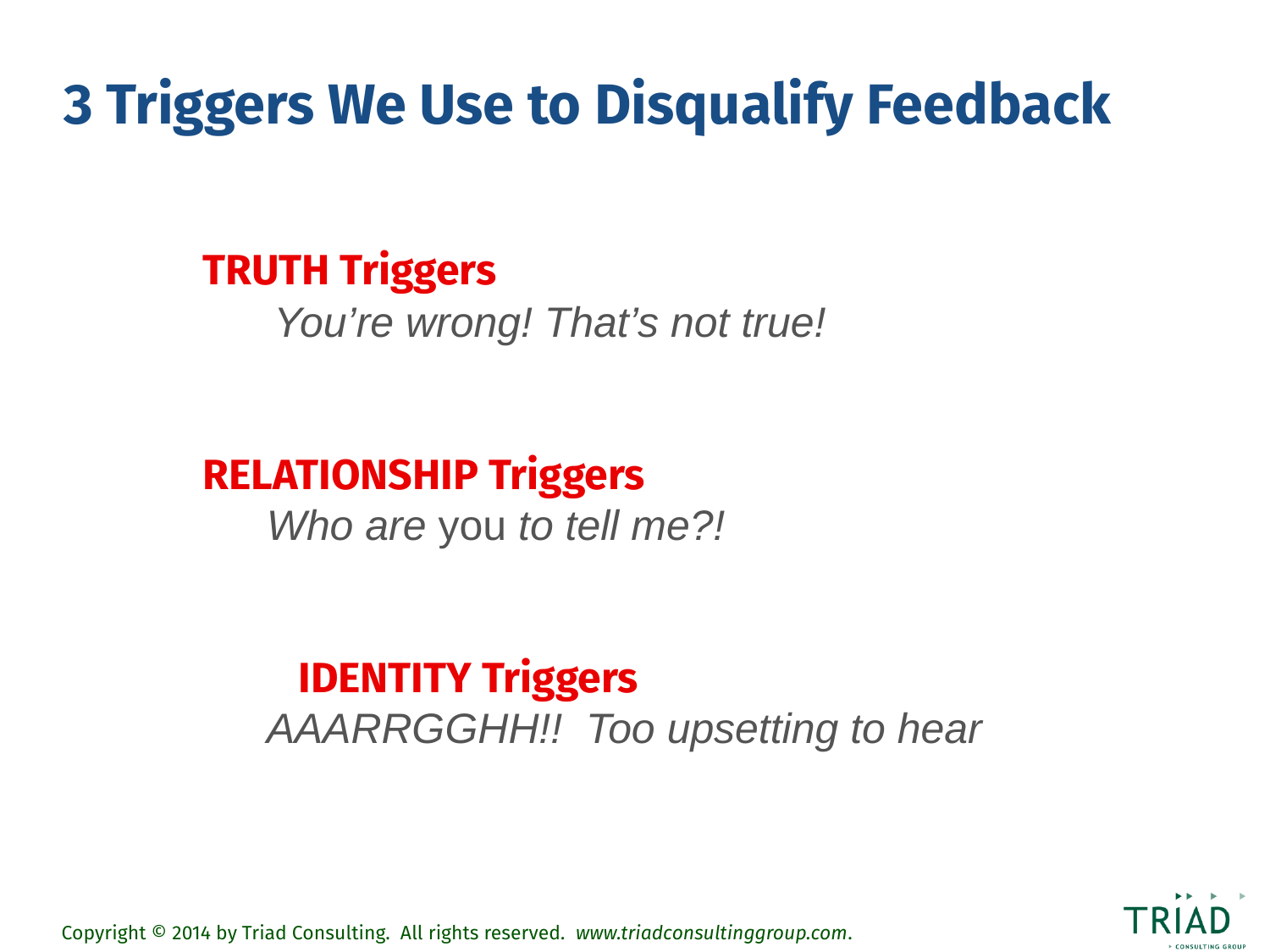

# 3 Triggers We Use to Disqualify Feedback
	TRUTH Triggers
	      You’re wrong! That’s not true!

	RELATIONSHIP Triggers
Who are you to tell me?!

	IDENTITY Triggers
AAARRGGHH!!  Too upsetting to hear